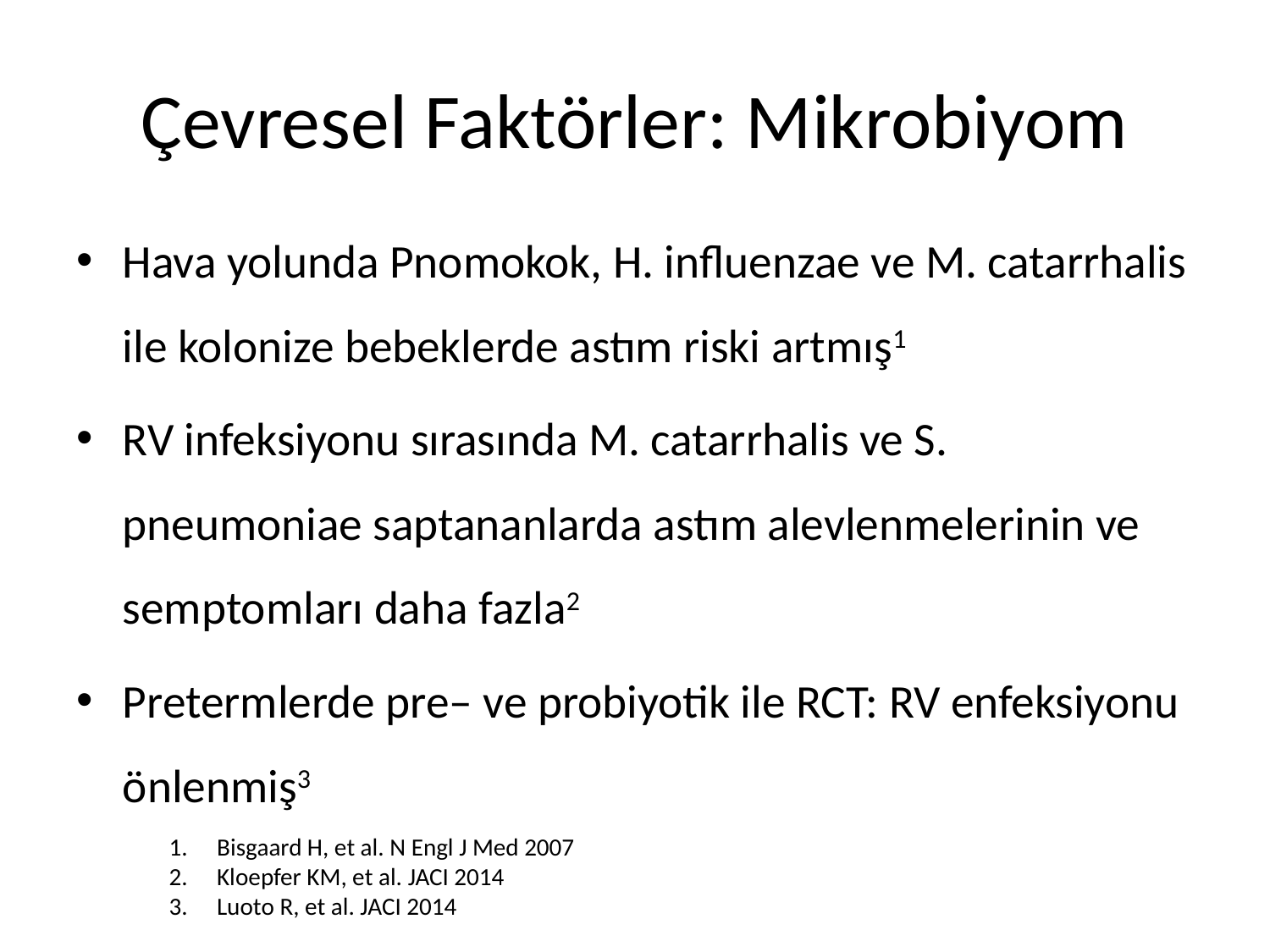

# Çevresel Faktörler: Mikrobiyom
Hava yolunda Pnomokok, H. influenzae ve M. catarrhalis ile kolonize bebeklerde astım riski artmış1
RV infeksiyonu sırasında M. catarrhalis ve S. pneumoniae saptananlarda astım alevlenmelerinin ve semptomları daha fazla2
Pretermlerde pre– ve probiyotik ile RCT: RV enfeksiyonu önlenmiş3
Bisgaard H, et al. N Engl J Med 2007
Kloepfer KM, et al. JACI 2014
Luoto R, et al. JACI 2014